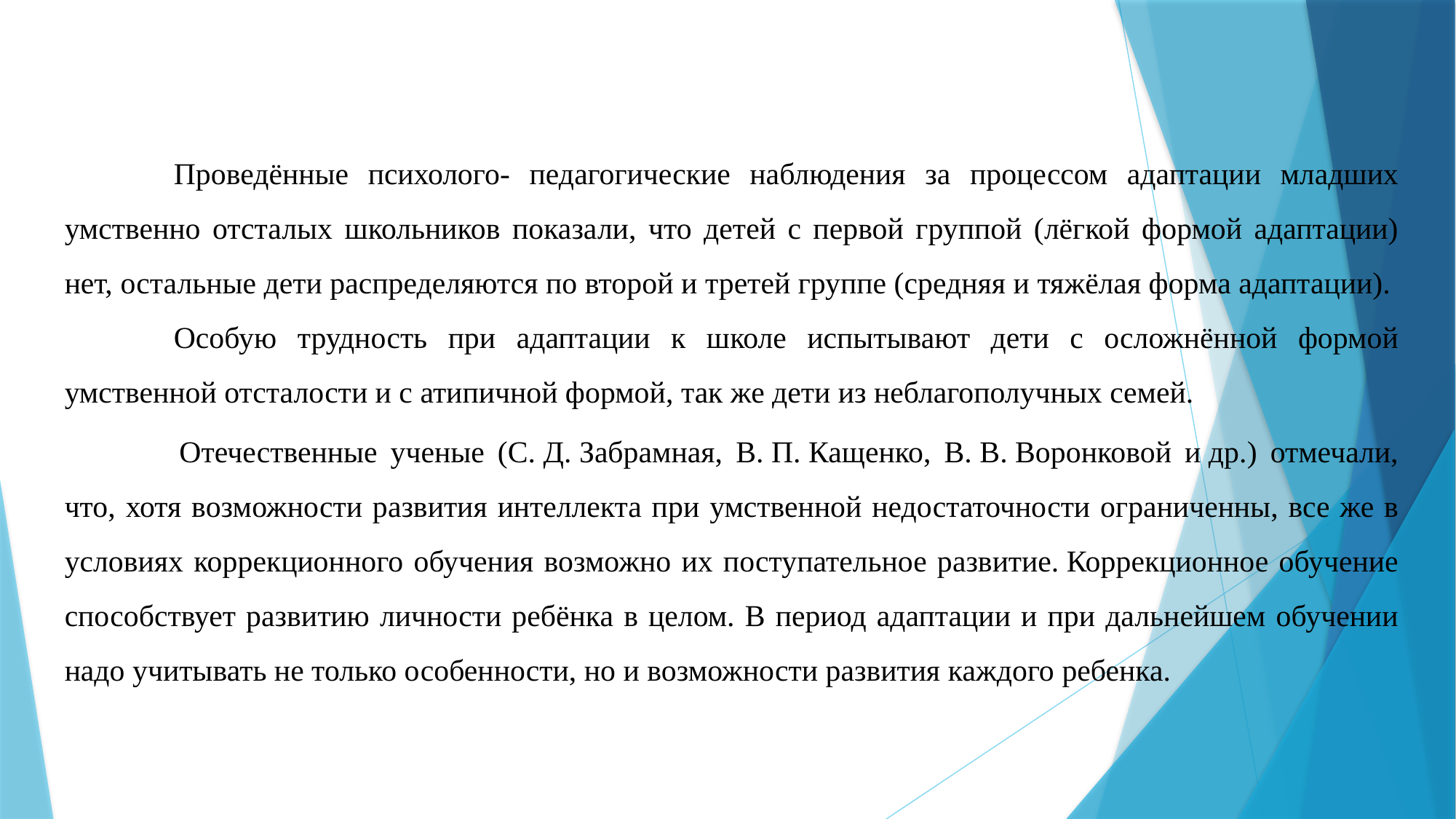

Проведённые психолого- педагогические наблюдения за процессом адаптации младших умственно отсталых школьников показали, что детей с первой группой (лёгкой формой адаптации) нет, остальные дети распределяются по второй и третей группе (средняя и тяжёлая форма адаптации).  	Особую трудность при адаптации к школе испытывают дети с осложнённой формой умственной отсталости и с атипичной формой, так же дети из неблагополучных семей.
 	Отечественные ученые (С. Д. Забрамная, В. П. Кащенко, В. В. Воронковой и др.) отмечали, что, хотя возможности развития интеллекта при умственной недостаточности ограниченны, все же в условиях коррекционного обучения возможно их поступательное развитие. Коррекционное обучение способствует развитию личности ребёнка в целом. В период адаптации и при дальнейшем обучении надо учитывать не только особенности, но и возможности развития каждого ребенка.